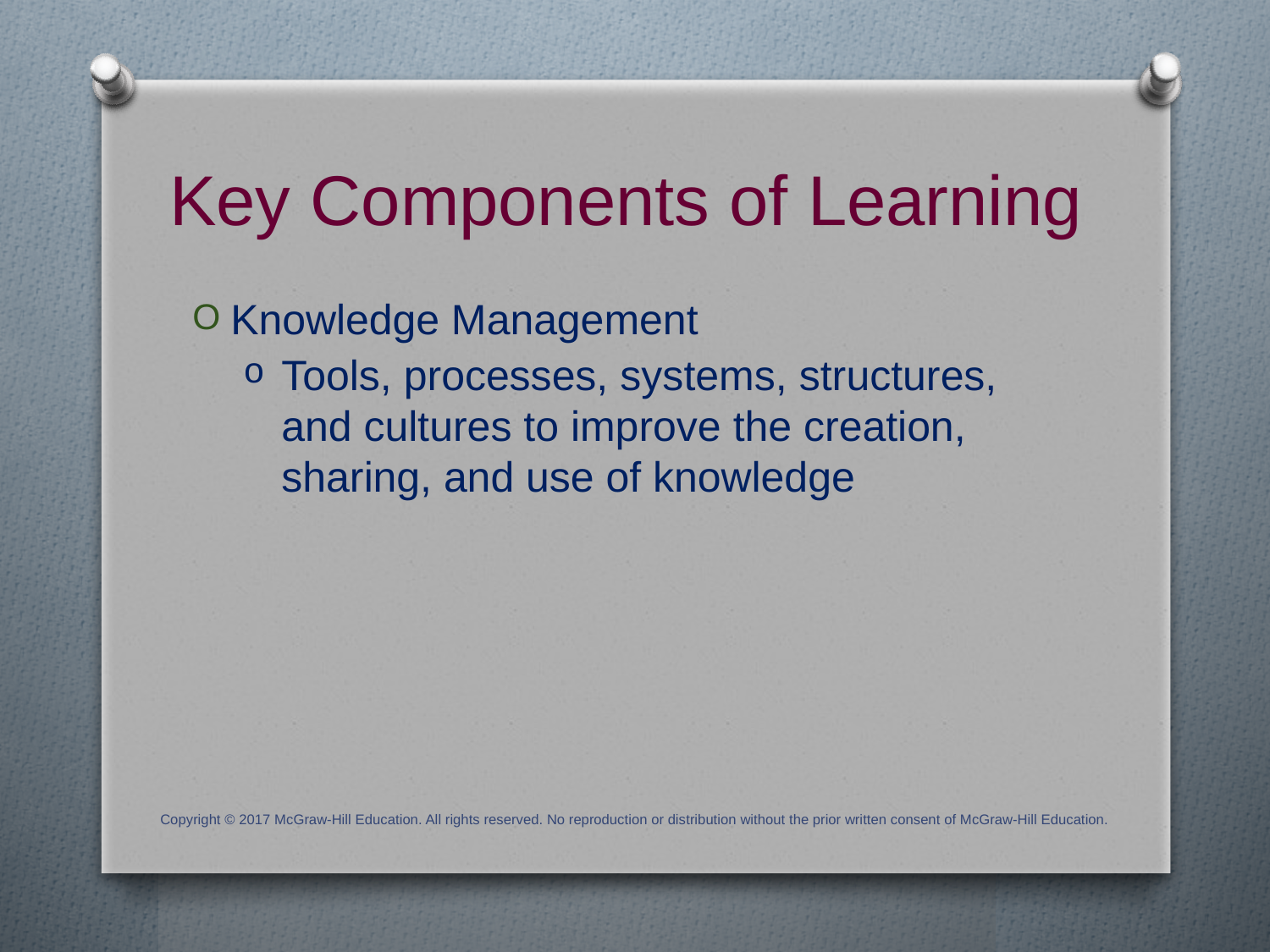

# Key Components of Learning
Knowledge Management
Tools, processes, systems, structures, and cultures to improve the creation, sharing, and use of knowledge

Copyright © 2017 McGraw-Hill Education. All rights reserved. No reproduction or distribution without the prior written consent of McGraw-Hill Education.